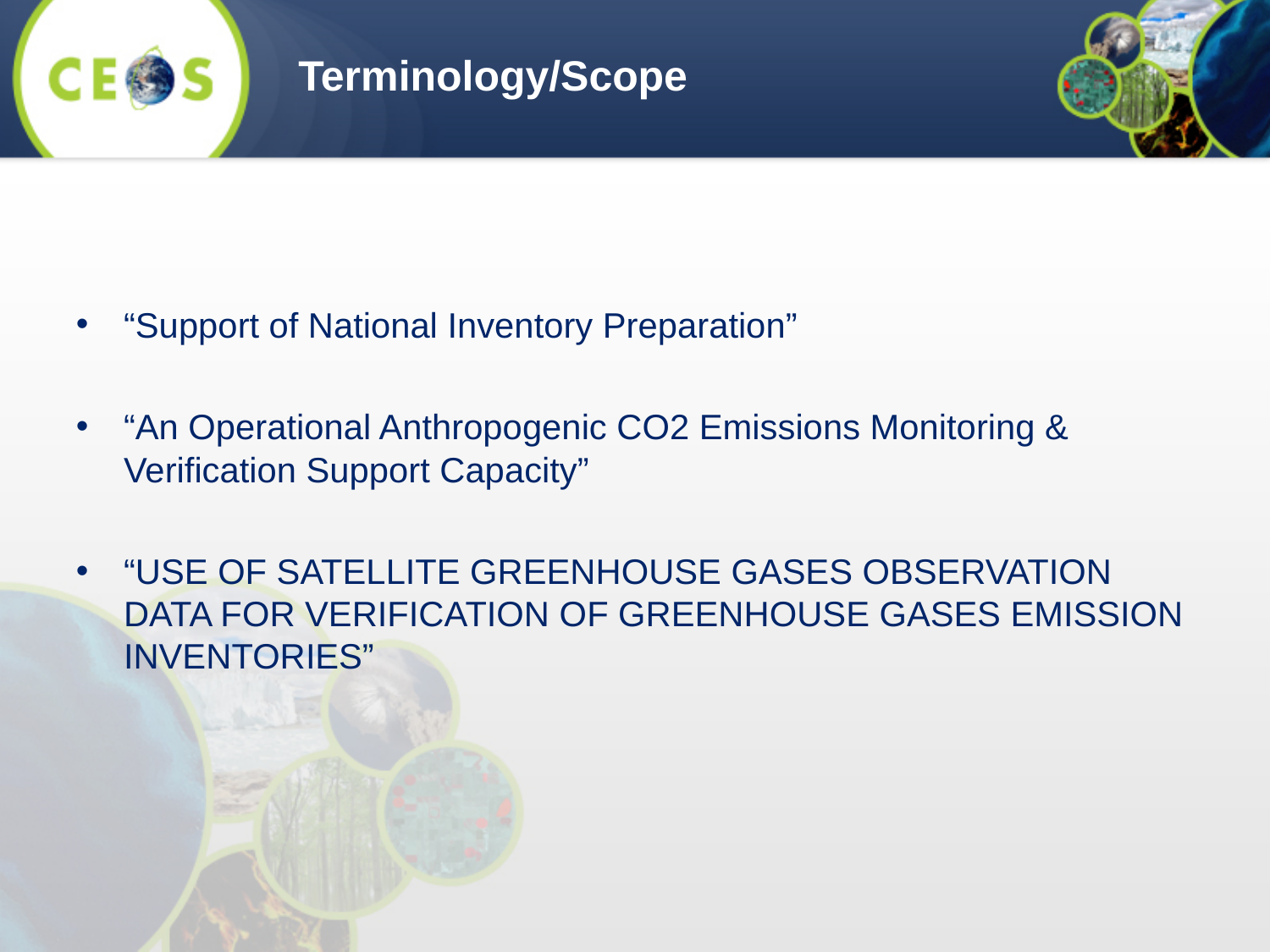

Terminology/Scope
“Support of National Inventory Preparation”

“An Operational Anthropogenic CO2 Emissions Monitoring & Verification Support Capacity”

“USE OF SATELLITE GREENHOUSE GASES OBSERVATION DATA FOR VERIFICATION OF GREENHOUSE GASES EMISSION INVENTORIES”